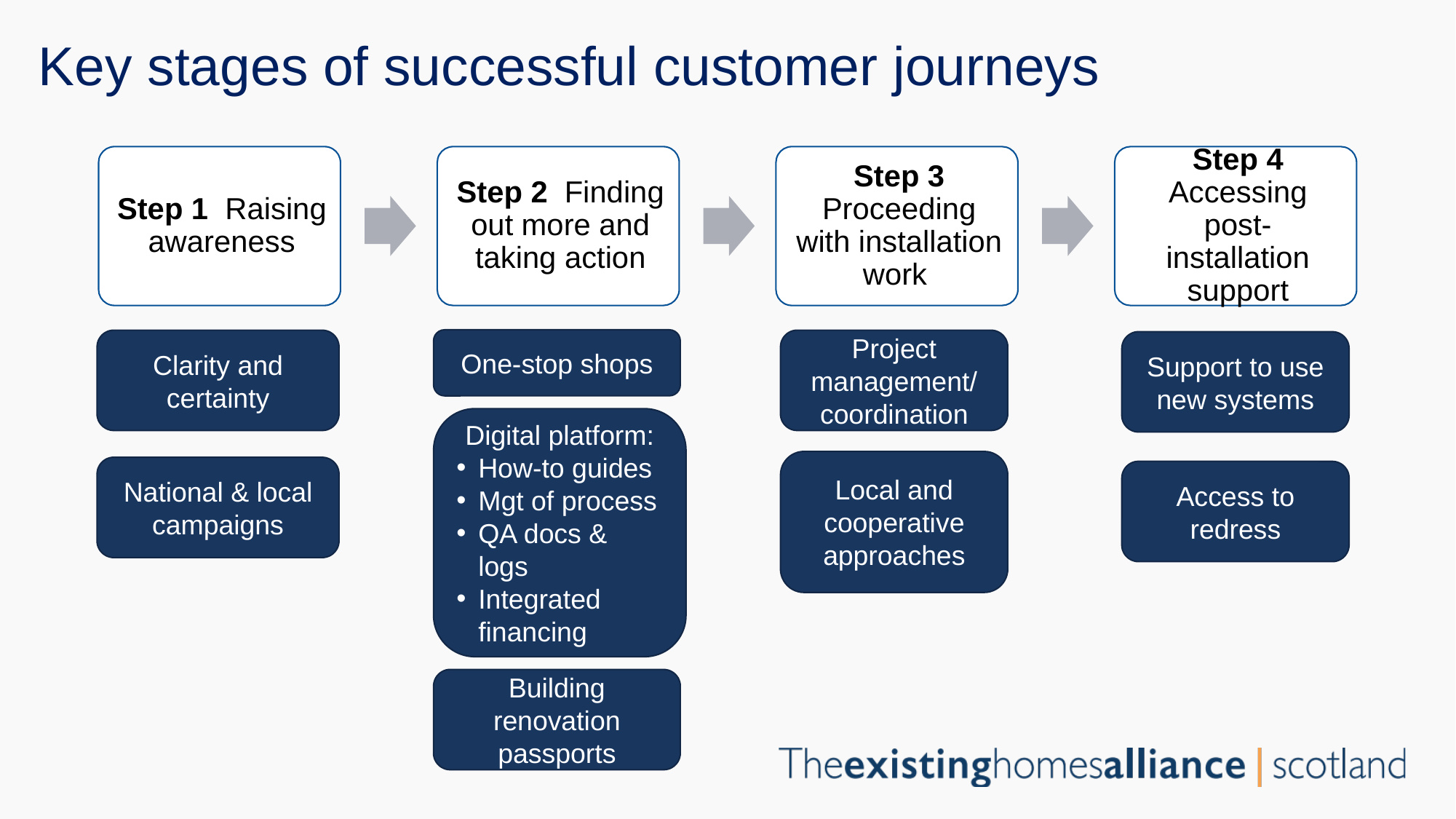

# Key stages of successful customer journeys
Step 1  Raising awareness

Step 2  Finding out more and taking action

Step 3 Proceeding with installation work

Step 4 Accessing post-installation support
One-stop shops
Clarity and certainty
Project management/ coordination
Support to use new systems
Digital platform:
How-to guides
Mgt of process
QA docs & logs
Integrated financing
Local and cooperative approaches
National & local campaigns
Access to redress
Building renovation passports